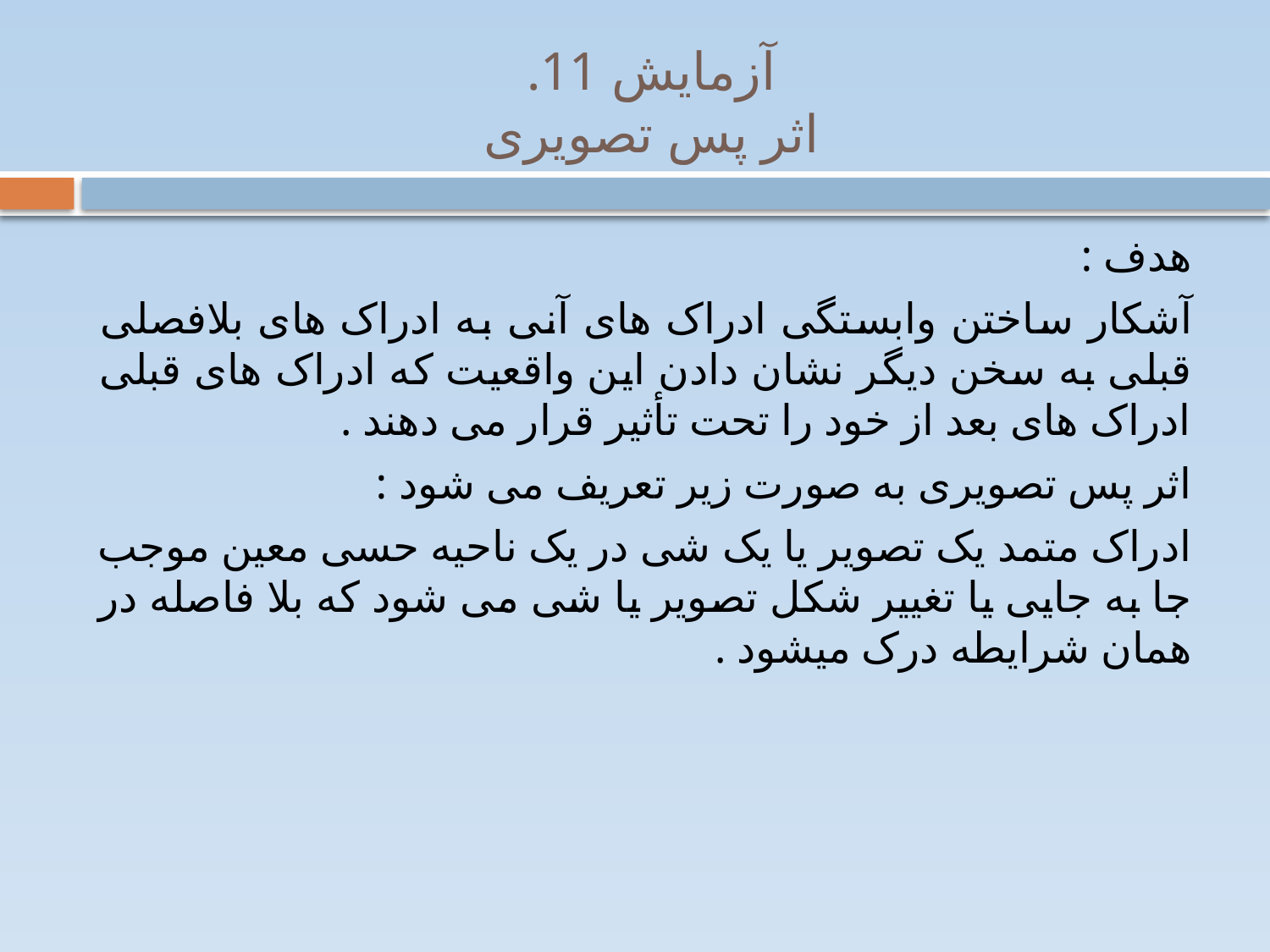

# آزمایش 11. اثر پس تصویری
هدف :
آشکار ساختن وابستگی ادراک های آنی به ادراک های بلافصلی قبلی به سخن دیگر نشان دادن این واقعیت که ادراک های قبلی ادراک های بعد از خود را تحت تأثیر قرار می دهند .
اثر پس تصویری به صورت زیر تعریف می شود :
ادراک متمد یک تصویر یا یک شی در یک ناحیه حسی معین موجب جا به جایی یا تغییر شکل تصویر یا شی می شود که بلا فاصله در همان شرایطه درک می‏شود .